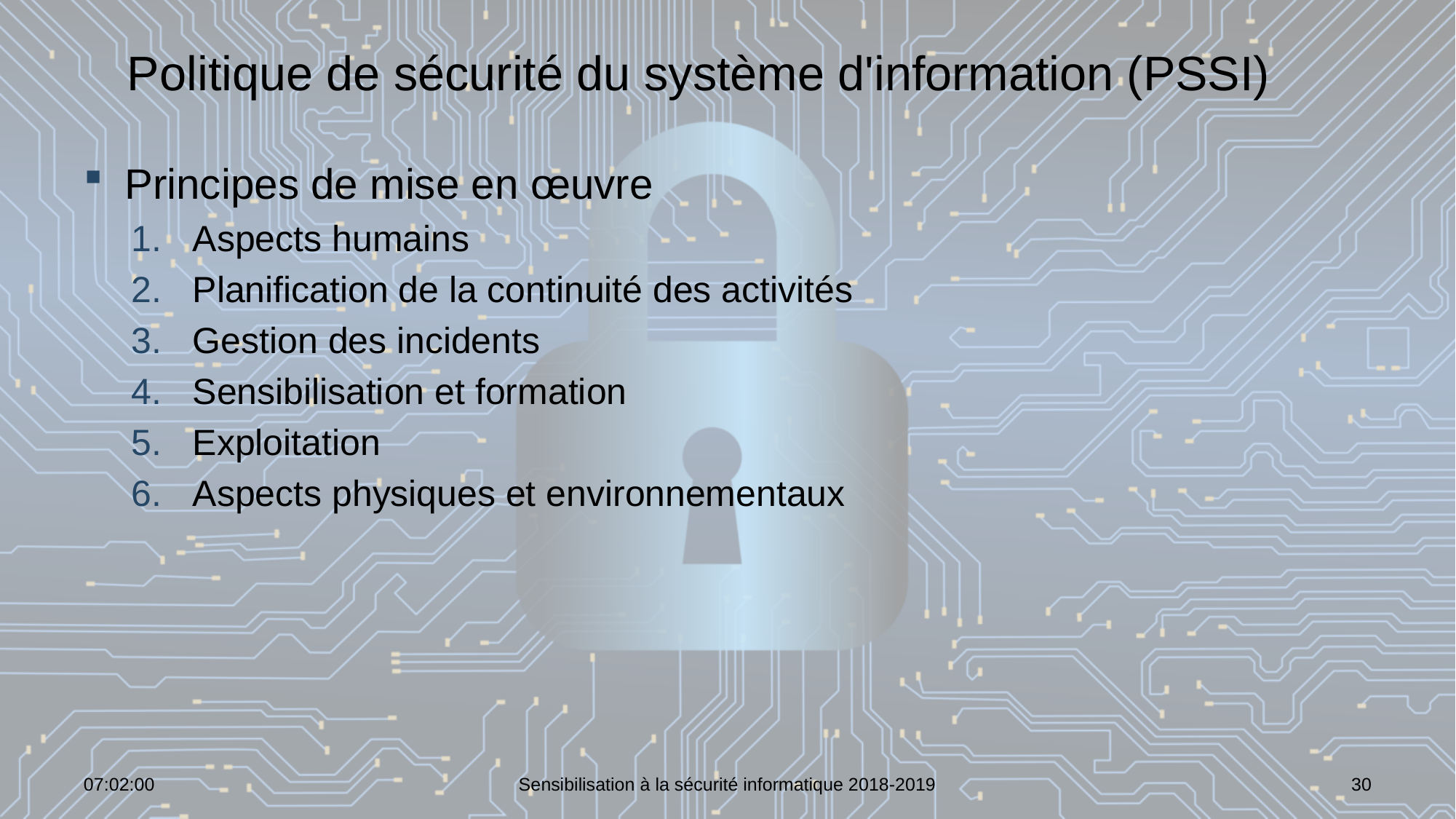

# Politique de sécurité du système d'information (PSSI)
Principes de mise en œuvre
Aspects humains
Planification de la continuité des activités
Gestion des incidents
Sensibilisation et formation
Exploitation
Aspects physiques et environnementaux
07:02:00
Sensibilisation à la sécurité informatique 2018-2019
30